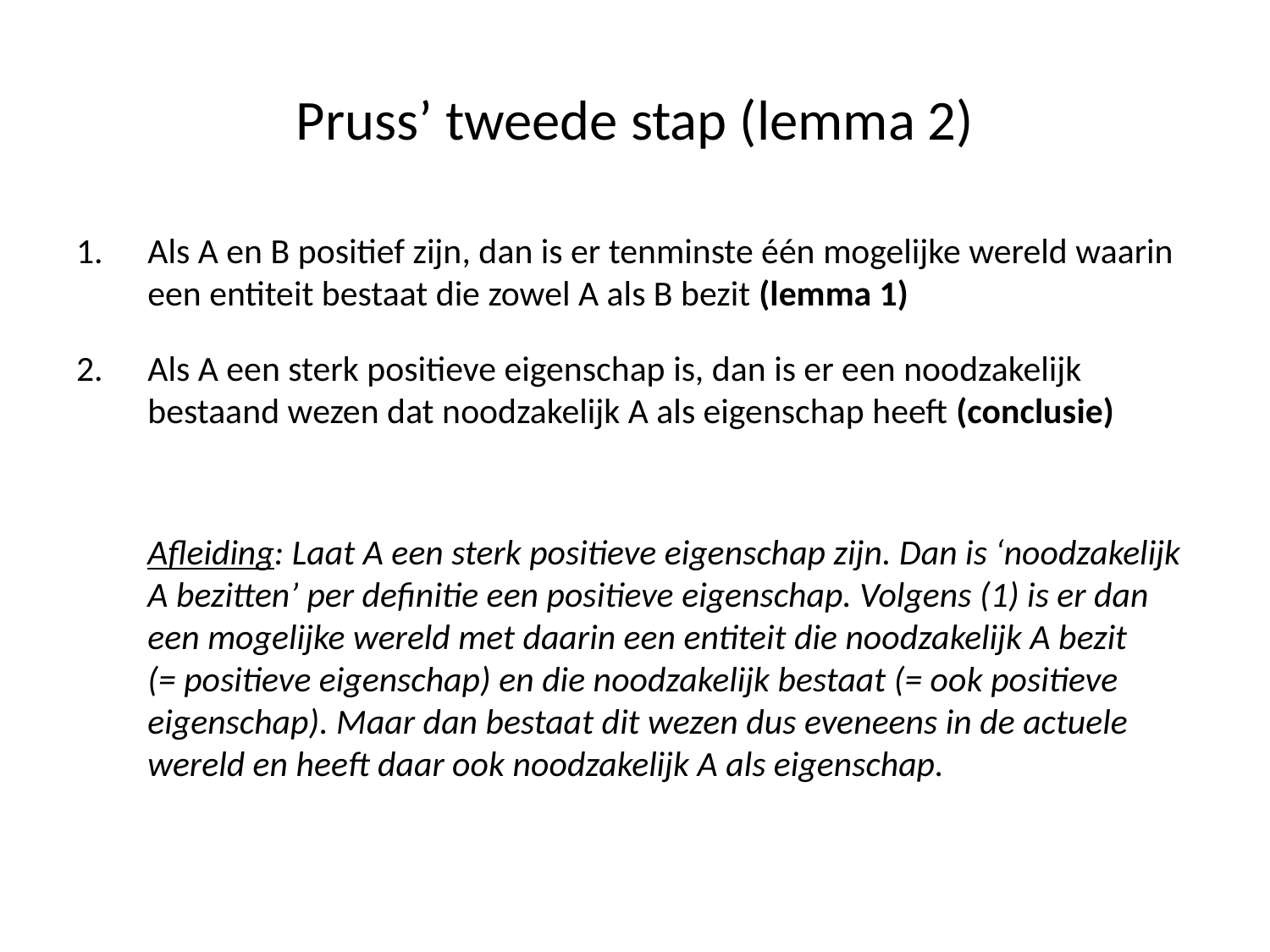

# Pruss’ tweede stap (lemma 2)
Als A en B positief zijn, dan is er tenminste één mogelijke wereld waarin een entiteit bestaat die zowel A als B bezit (lemma 1)

Als A een sterk positieve eigenschap is, dan is er een noodzakelijk bestaand wezen dat noodzakelijk A als eigenschap heeft (conclusie)

Afleiding: Laat A een sterk positieve eigenschap zijn. Dan is ‘noodzakelijk A bezitten’ per definitie een positieve eigenschap. Volgens (1) is er dan een mogelijke wereld met daarin een entiteit die noodzakelijk A bezit       (= positieve eigenschap) en die noodzakelijk bestaat (= ook positieve eigenschap). Maar dan bestaat dit wezen dus eveneens in de actuele wereld en heeft daar ook noodzakelijk A als eigenschap.